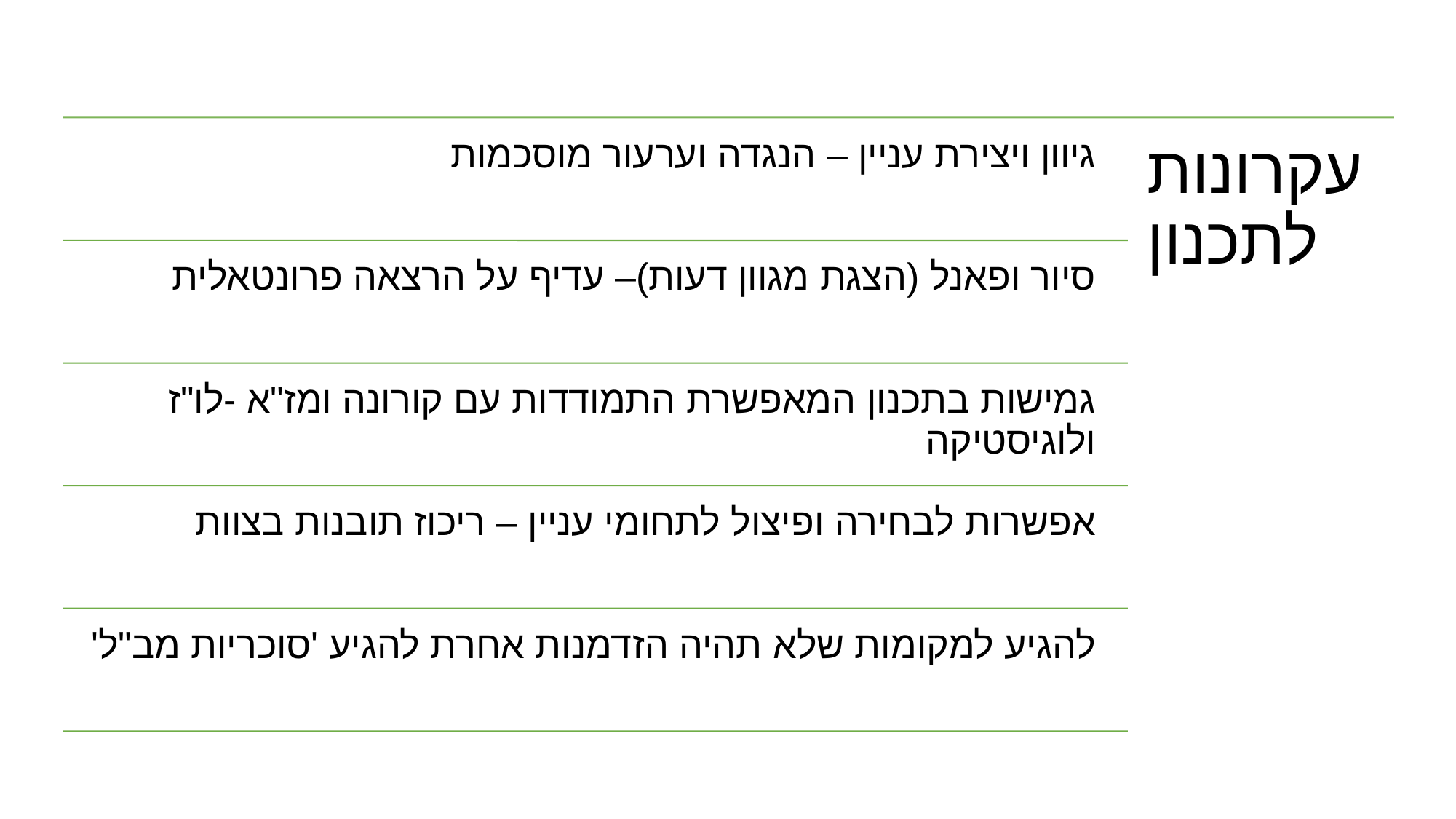

עקרונות לתכנון
גיוון ויצירת עניין – הנגדה וערעור מוסכמות
סיור ופאנל (הצגת מגוון דעות)– עדיף על הרצאה פרונטאלית
גמישות בתכנון המאפשרת התמודדות עם קורונה ומז"א -לו"ז ולוגיסטיקה
אפשרות לבחירה ופיצול לתחומי עניין – ריכוז תובנות בצוות
להגיע למקומות שלא תהיה הזדמנות אחרת להגיע 'סוכריות מב"ל'